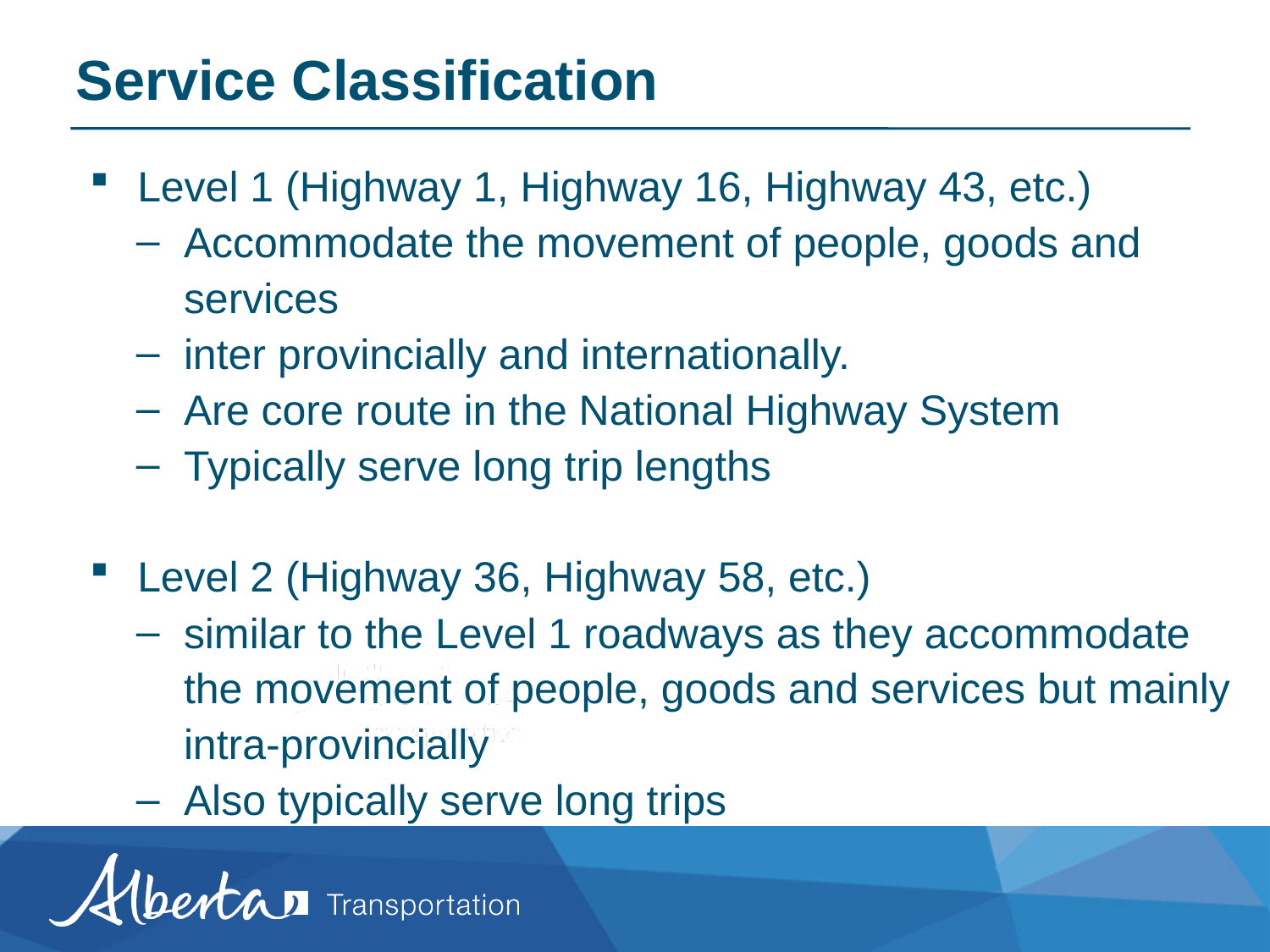

Service Classification

Level 1 (Highway 1, Highway 16, Highway 43, etc.)
Accommodate the movement of people, goods and services
inter provincially and internationally.
Are core route in the National Highway System
Typically serve long trip lengths

Level 2 (Highway 36, Highway 58, etc.)
similar to the Level 1 roadways as they accommodate the movement of people, goods and services but mainly intra-provincially
Also typically serve long trips